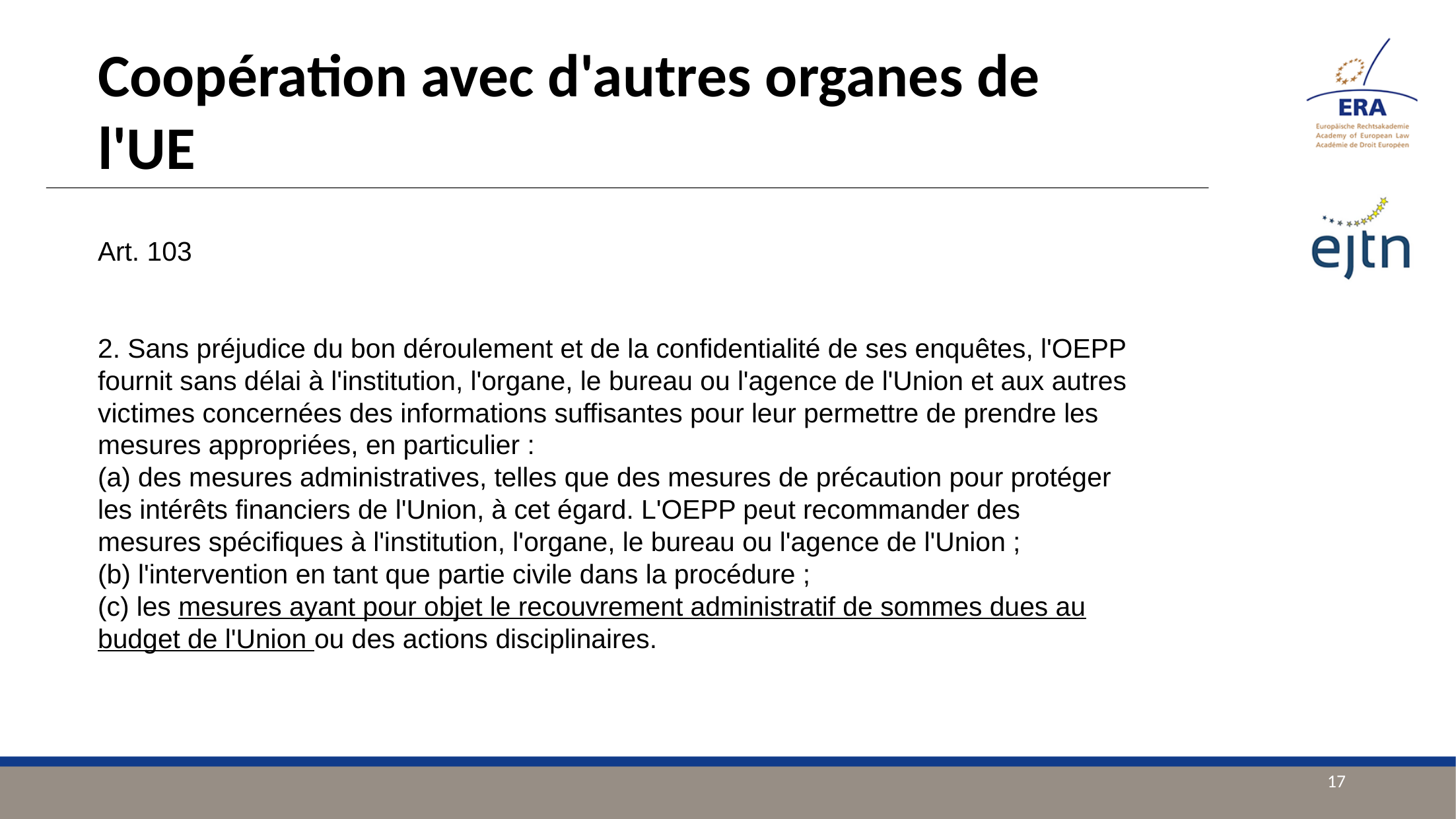

Coopération avec d'autres organes de l'UE
Art. 103

2. Sans préjudice du bon déroulement et de la confidentialité de ses enquêtes, l'OEPP fournit sans délai à l'institution, l'organe, le bureau ou l'agence de l'Union et aux autres victimes concernées des informations suffisantes pour leur permettre de prendre les mesures appropriées, en particulier :
(a) des mesures administratives, telles que des mesures de précaution pour protéger les intérêts financiers de l'Union, à cet égard. L'OEPP peut recommander des mesures spécifiques à l'institution, l'organe, le bureau ou l'agence de l'Union ;
(b) l'intervention en tant que partie civile dans la procédure ;
(c) les mesures ayant pour objet le recouvrement administratif de sommes dues au budget de l'Union ou des actions disciplinaires.
17